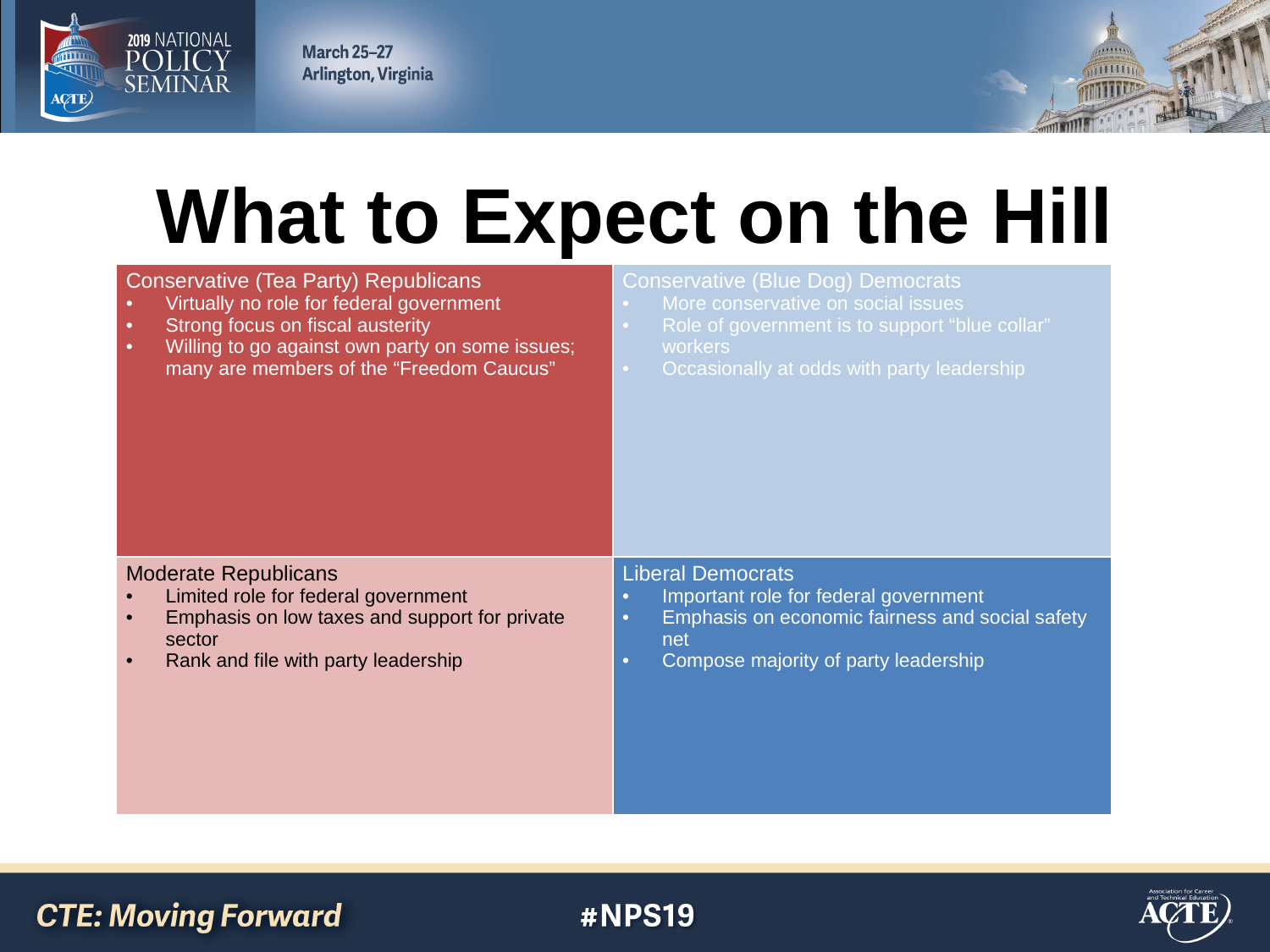

# What to Expect on the Hill
| Conservative (Tea Party) Republicans Virtually no role for federal government Strong focus on fiscal austerity Willing to go against own party on some issues; many are members of the “Freedom Caucus” | Conservative (Blue Dog) Democrats More conservative on social issues Role of government is to support “blue collar” workers Occasionally at odds with party leadership |
| --- | --- |
| Moderate Republicans Limited role for federal government Emphasis on low taxes and support for private sector Rank and file with party leadership | Liberal Democrats Important role for federal government Emphasis on economic fairness and social safety net Compose majority of party leadership |